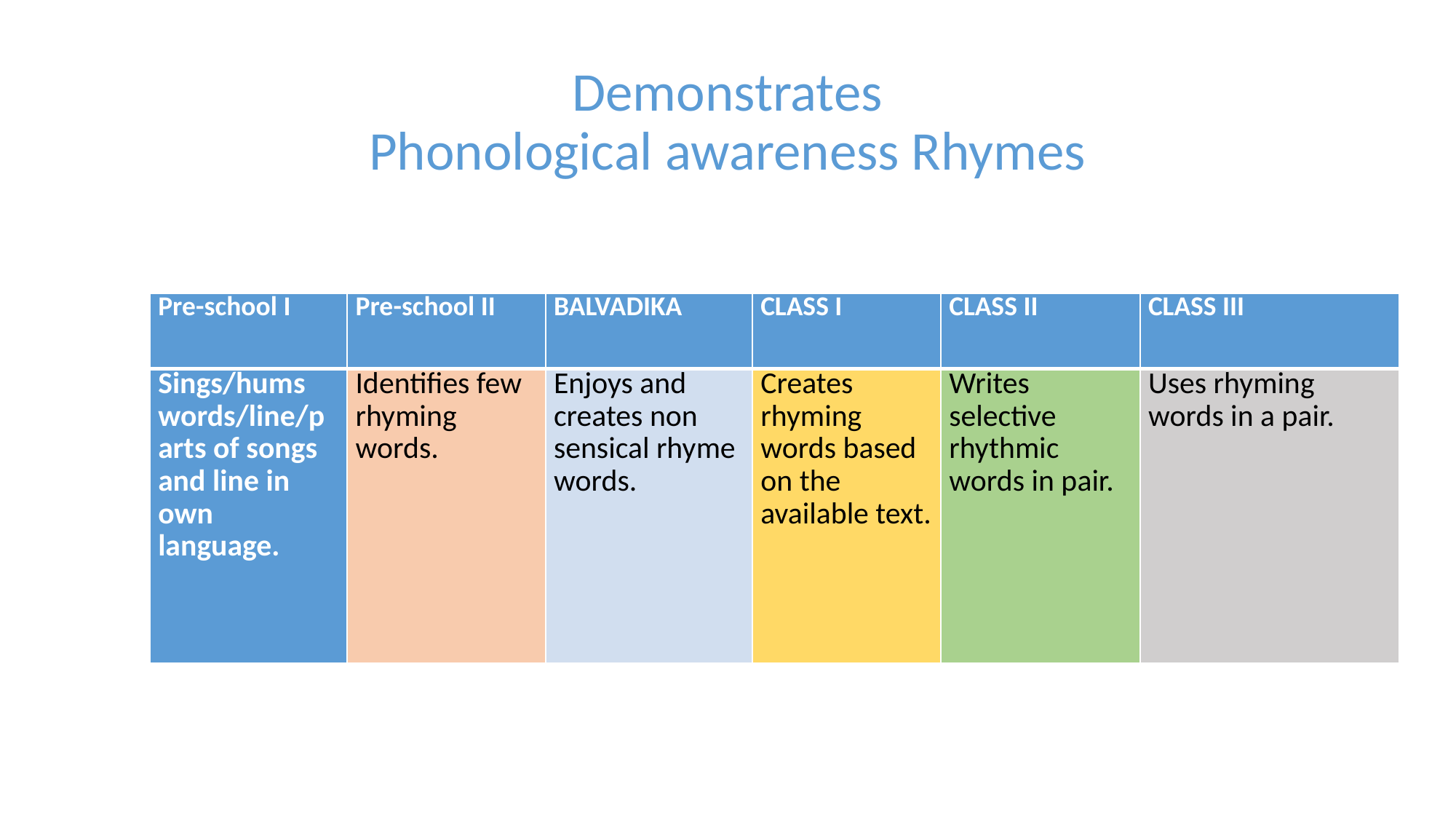

# Demonstrates Phonological awareness Rhymes
| Pre-school I | Pre-school II | BALVADIKA | CLASS I | CLASS II | CLASS III |
| --- | --- | --- | --- | --- | --- |
| Sings/hums words/line/parts of songs and line in own language. | Identifies few rhyming words. | Enjoys and creates non sensical rhyme words. | Creates rhyming words based on the available text. | Writes selective rhythmic words in pair. | Uses rhyming words in a pair. |